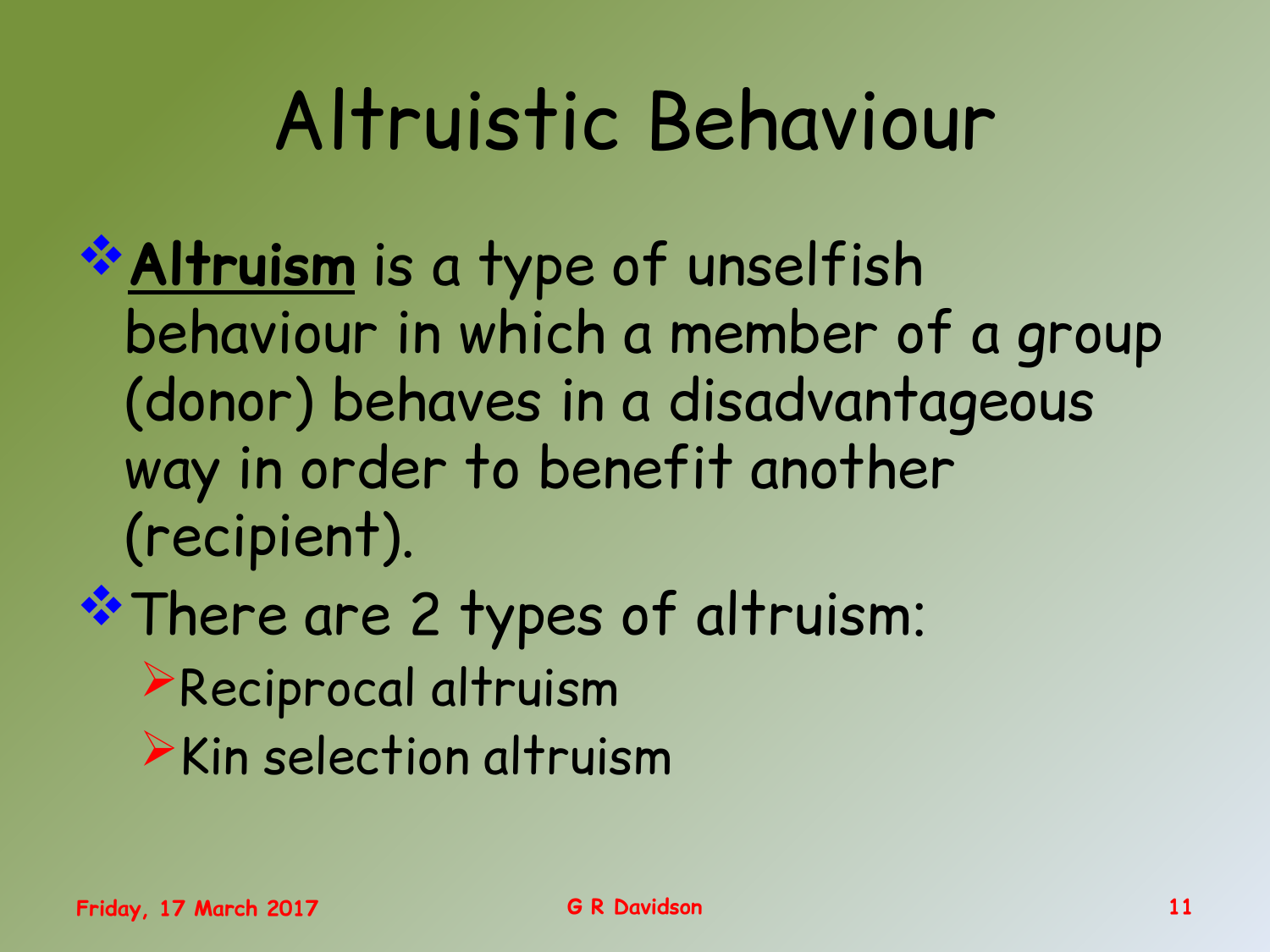

# Altruistic Behaviour
Altruism is a type of unselfish behaviour in which a member of a group (donor) behaves in a disadvantageous way in order to benefit another (recipient).
There are 2 types of altruism:
Reciprocal altruism
Kin selection altruism
Friday, 17 March 2017
G R Davidson
11